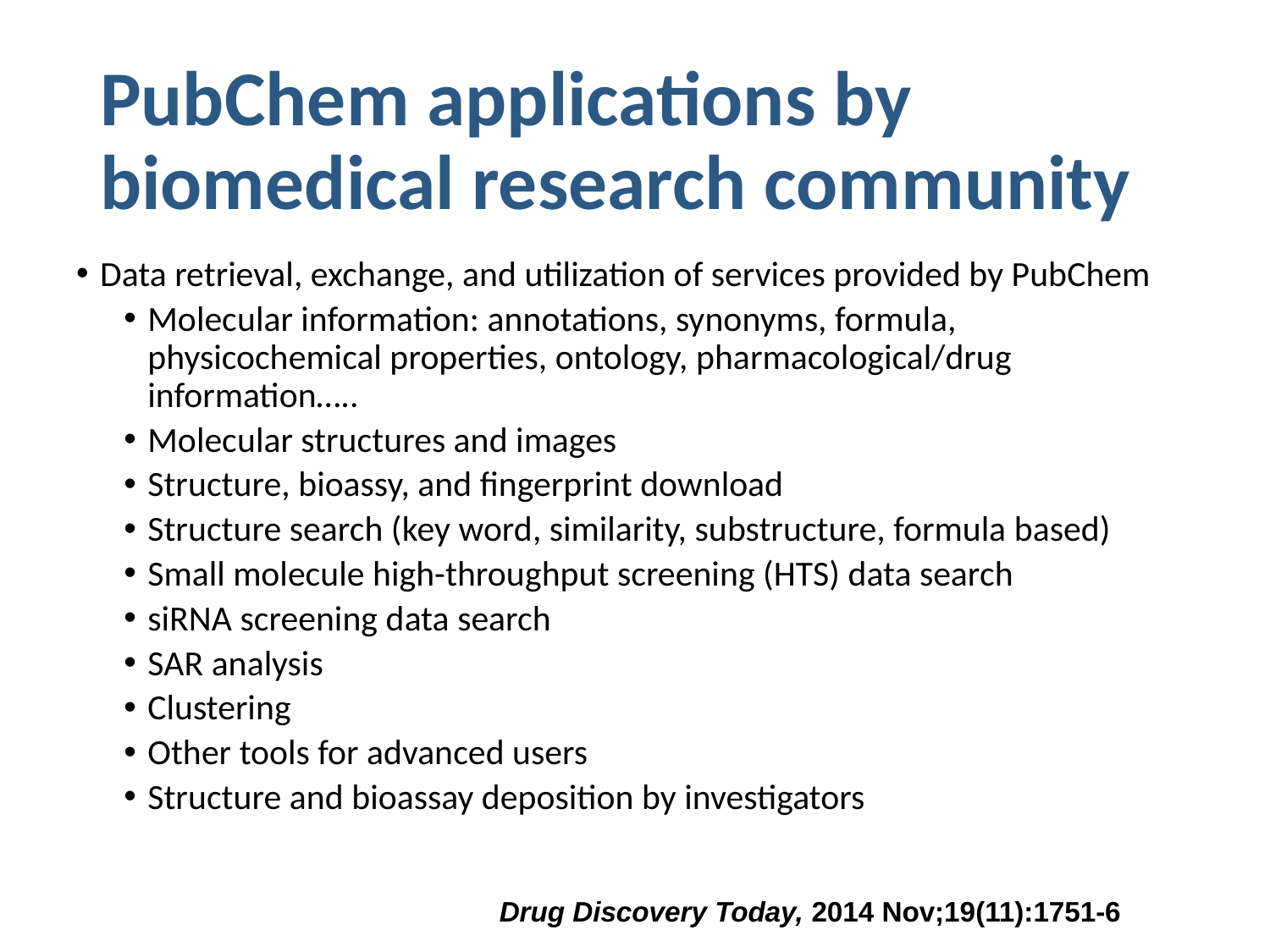

# PubChem applications by biomedical research community
Data retrieval, exchange, and utilization of services provided by PubChem
Molecular information: annotations, synonyms, formula, physicochemical properties, ontology, pharmacological/drug information…..
Molecular structures and images
Structure, bioassy, and fingerprint download
Structure search (key word, similarity, substructure, formula based)
Small molecule high-throughput screening (HTS) data search
siRNA screening data search
SAR analysis
Clustering
Other tools for advanced users
Structure and bioassay deposition by investigators
Drug Discovery Today, 2014 Nov;19(11):1751-6